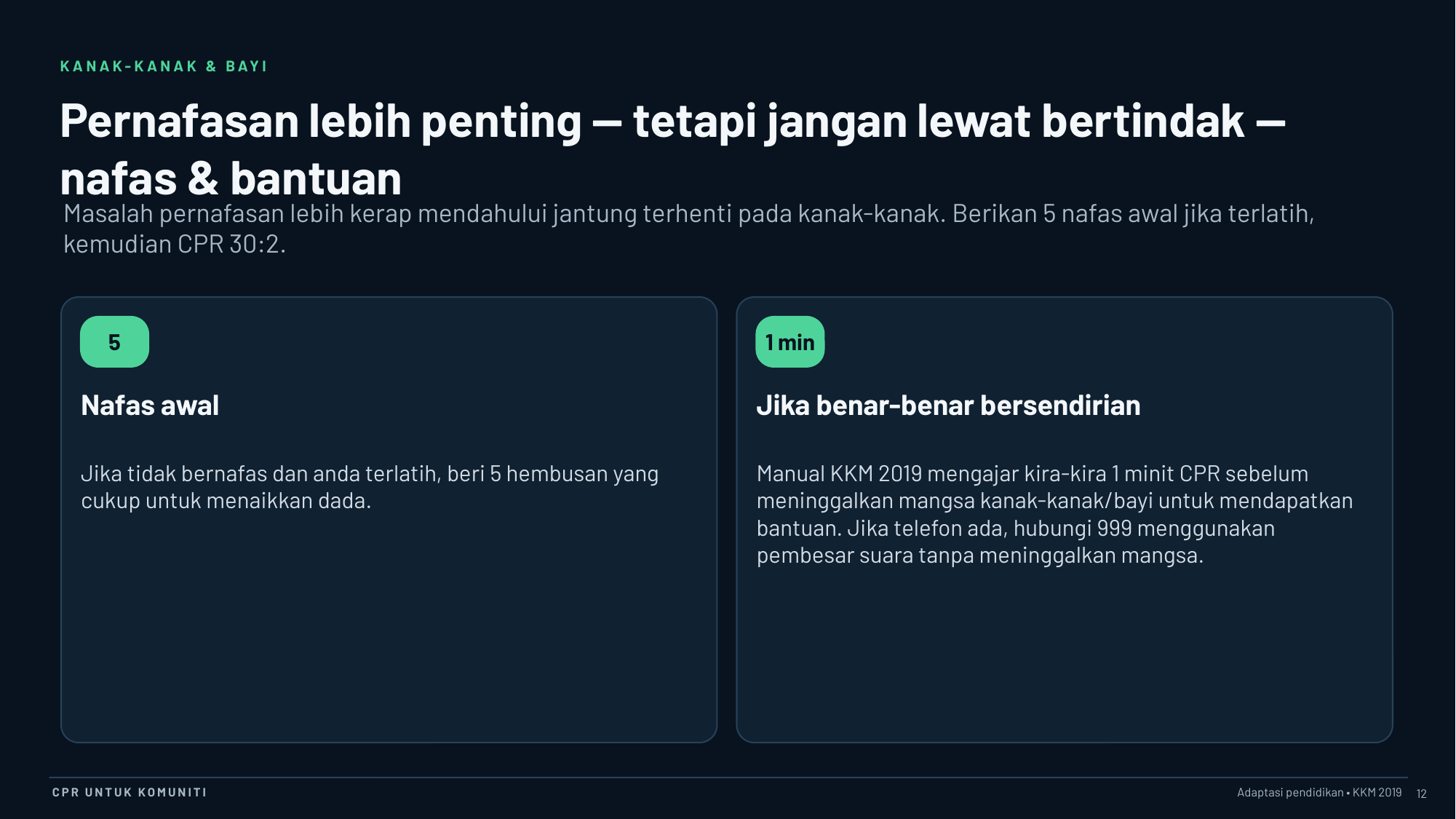

KANAK-KANAK & BAYI
Pernafasan lebih penting — tetapi jangan lewat bertindak — nafas & bantuan
Masalah pernafasan lebih kerap mendahului jantung terhenti pada kanak-kanak. Berikan 5 nafas awal jika terlatih, kemudian CPR 30:2.

5

1 min
Nafas awal
Jika benar-benar bersendirian
Jika tidak bernafas dan anda terlatih, beri 5 hembusan yang cukup untuk menaikkan dada.
Manual KKM 2019 mengajar kira-kira 1 minit CPR sebelum meninggalkan mangsa kanak-kanak/bayi untuk mendapatkan bantuan. Jika telefon ada, hubungi 999 menggunakan pembesar suara tanpa meninggalkan mangsa.
12